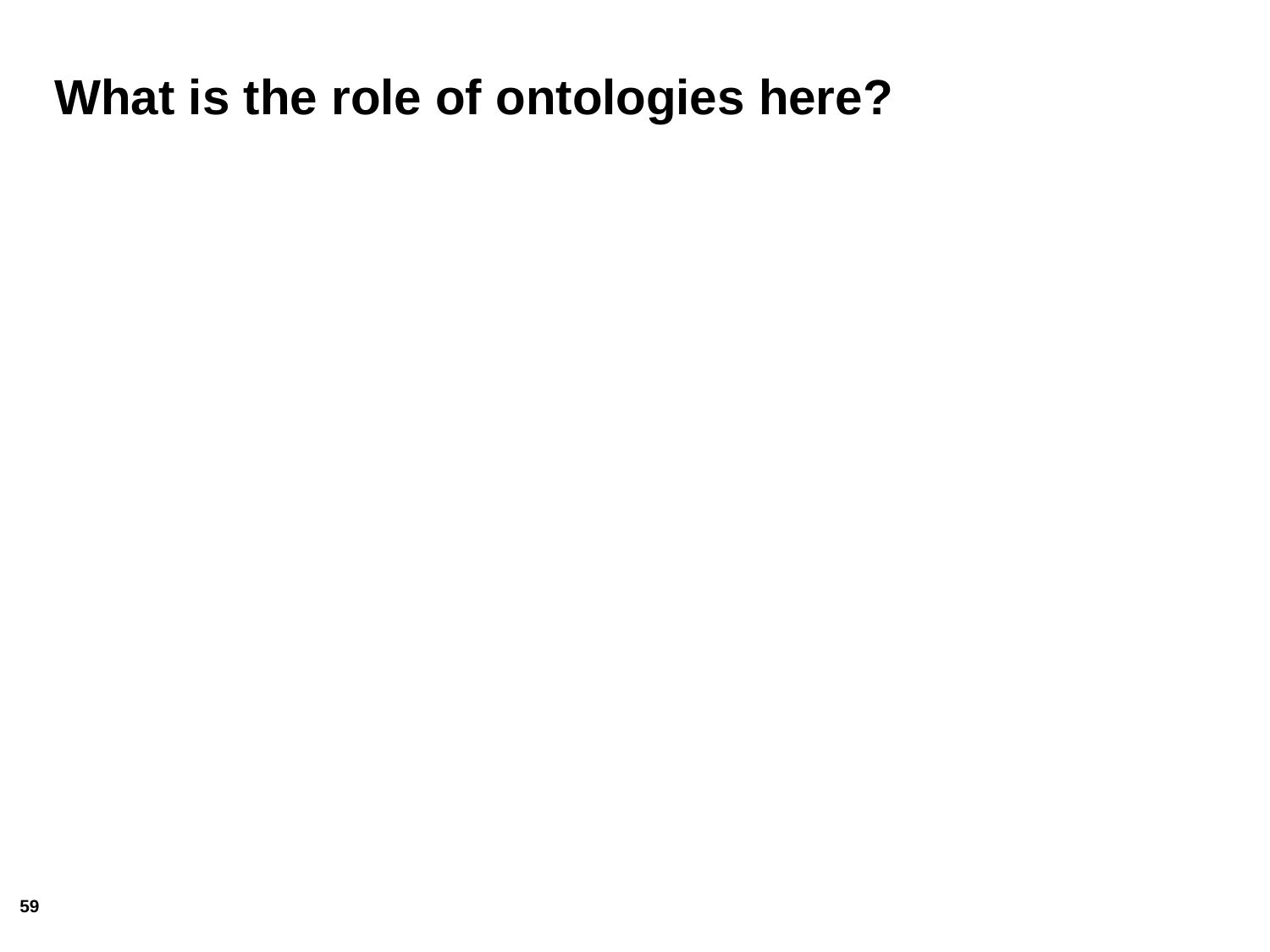

# What is the role of ontologies here?